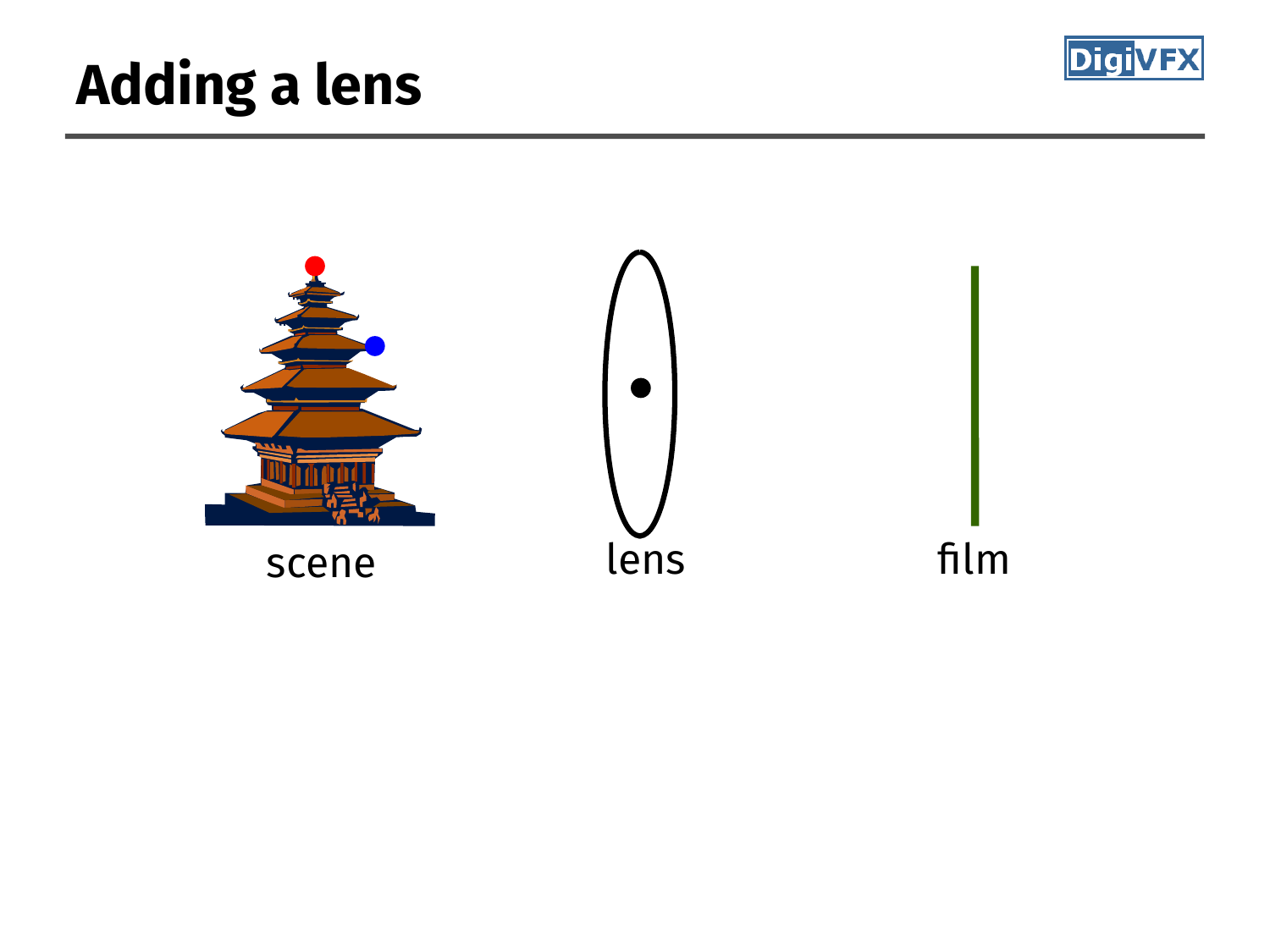

# Adding a lens

lens
film
scene